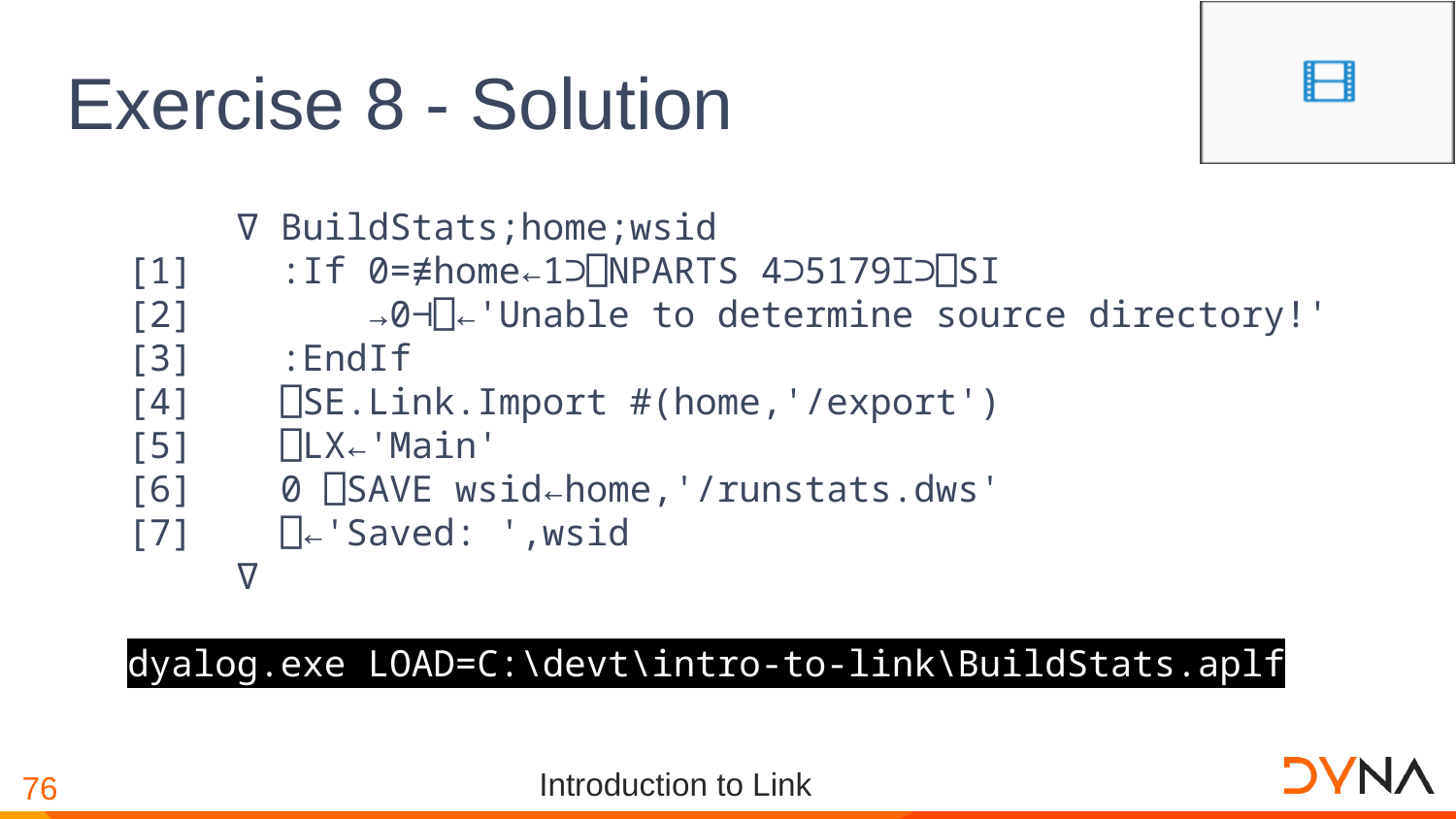

# Exercise 8 - Solution
     ∇ BuildStats;home;wsid
[1]    :If 0=≢home←1⊃⎕NPARTS 4⊃5179⌶⊃⎕SI
[2]        →0⊣⎕←'Unable to determine source directory!'
[3]    :EndIf
[4]    ⎕SE.Link.Import #(home,'/export')
[5]    ⎕LX←'Main'
[6]    0 ⎕SAVE wsid←home,'/runstats.dws'
[7]    ⎕←'Saved: ',wsid
     ∇
dyalog.exe LOAD=C:\devt\intro-to-link\BuildStats.aplf